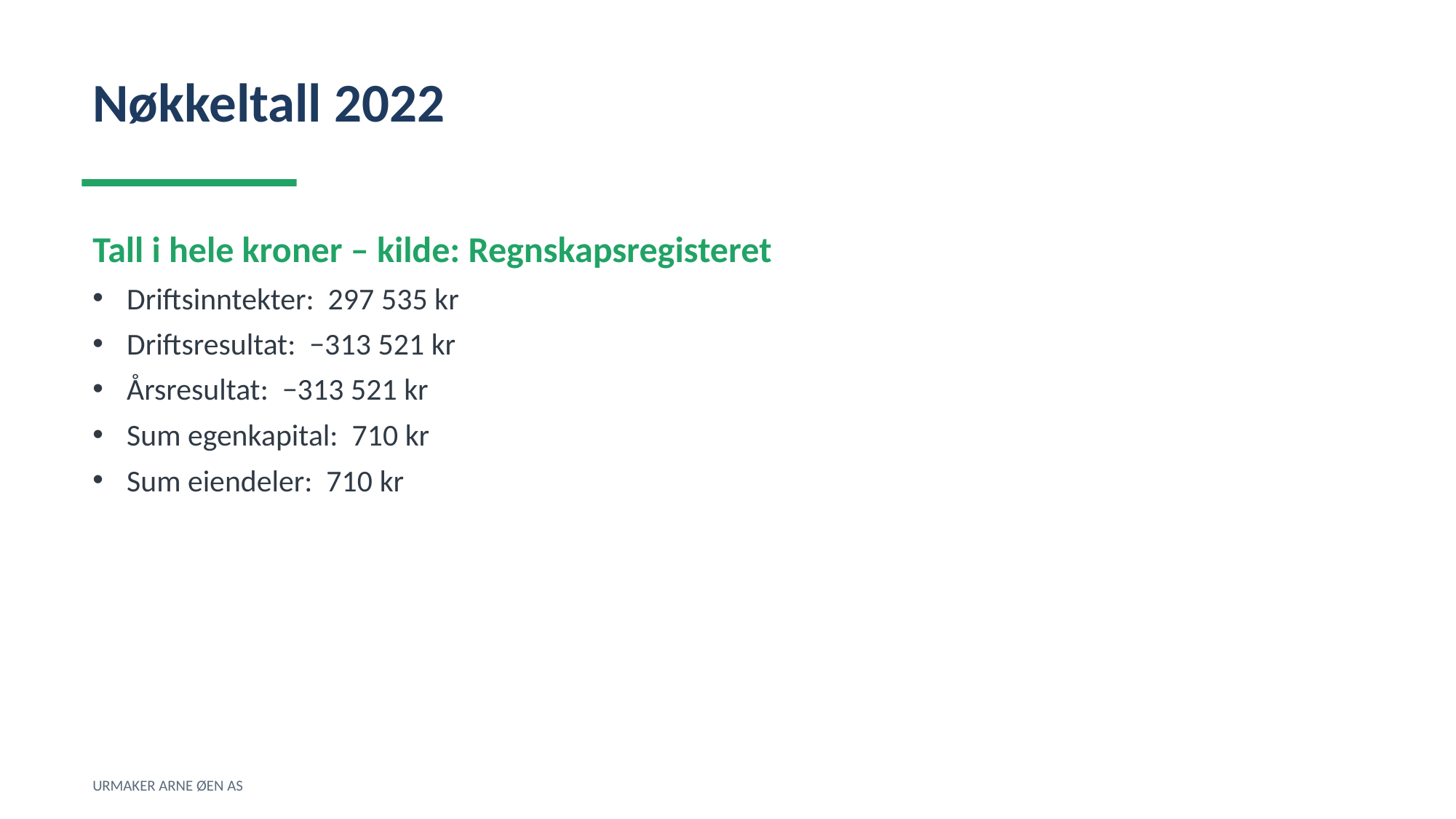

Nøkkeltall 2022

Tall i hele kroner – kilde: Regnskapsregisteret
Driftsinntekter:  297 535 kr
Driftsresultat:  −313 521 kr
Årsresultat:  −313 521 kr
Sum egenkapital:  710 kr
Sum eiendeler:  710 kr
URMAKER ARNE ØEN AS